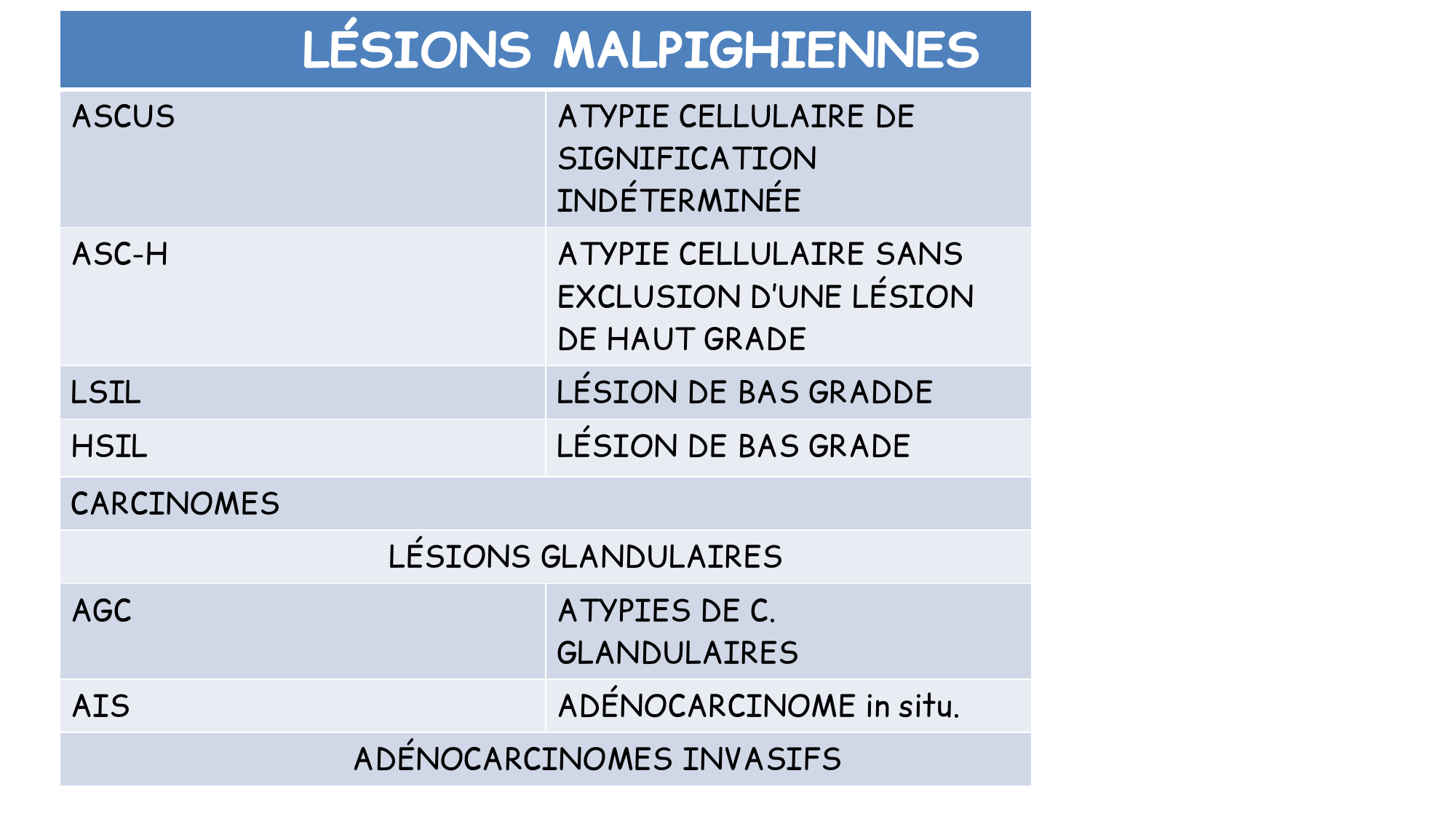

| LÉSIONS MALPIGHIENNES |  |
| --- | --- |
| ASCUS | ATYPIE CELLULAIRE DE SIGNIFICATION INDÉTERMINÉE |
| ASC-H | ATYPIE CELLULAIRE SANS EXCLUSION D’UNE LÉSION DE HAUT GRADE |
| LSIL | LÉSION DE BAS GRADDE |
| HSIL | LÉSION DE BAS GRADE |
| CARCINOMES |  |
| LÉSIONS GLANDULAIRES |  |
| AGC | ATYPIES DE C. GLANDULAIRES |
| AIS | ADÉNOCARCINOME in situ. |
| ADÉNOCARCINOMES INVASIFS |  |